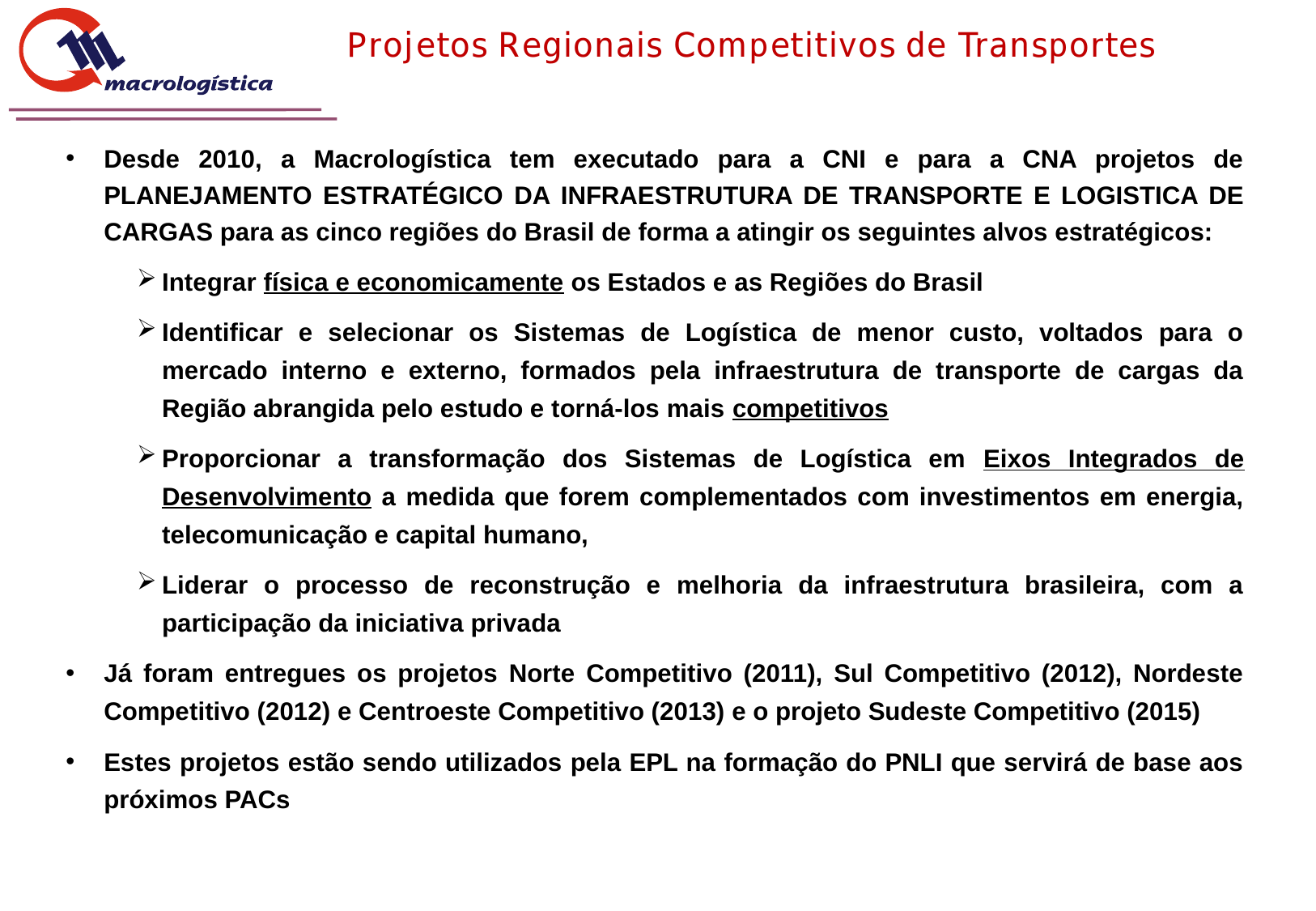

Projetos Regionais Competitivos de Transportes
Desde 2010, a Macrologística tem executado para a CNI e para a CNA projetos de PLANEJAMENTO ESTRATÉGICO DA INFRAESTRUTURA DE TRANSPORTE E LOGISTICA DE CARGAS para as cinco regiões do Brasil de forma a atingir os seguintes alvos estratégicos:
Integrar física e economicamente os Estados e as Regiões do Brasil
Identificar e selecionar os Sistemas de Logística de menor custo, voltados para o mercado interno e externo, formados pela infraestrutura de transporte de cargas da Região abrangida pelo estudo e torná-los mais competitivos
Proporcionar a transformação dos Sistemas de Logística em Eixos Integrados de Desenvolvimento a medida que forem complementados com investimentos em energia, telecomunicação e capital humano,
Liderar o processo de reconstrução e melhoria da infraestrutura brasileira, com a participação da iniciativa privada
Já foram entregues os projetos Norte Competitivo (2011), Sul Competitivo (2012), Nordeste Competitivo (2012) e Centroeste Competitivo (2013) e o projeto Sudeste Competitivo (2015)
Estes projetos estão sendo utilizados pela EPL na formação do PNLI que servirá de base aos próximos PACs